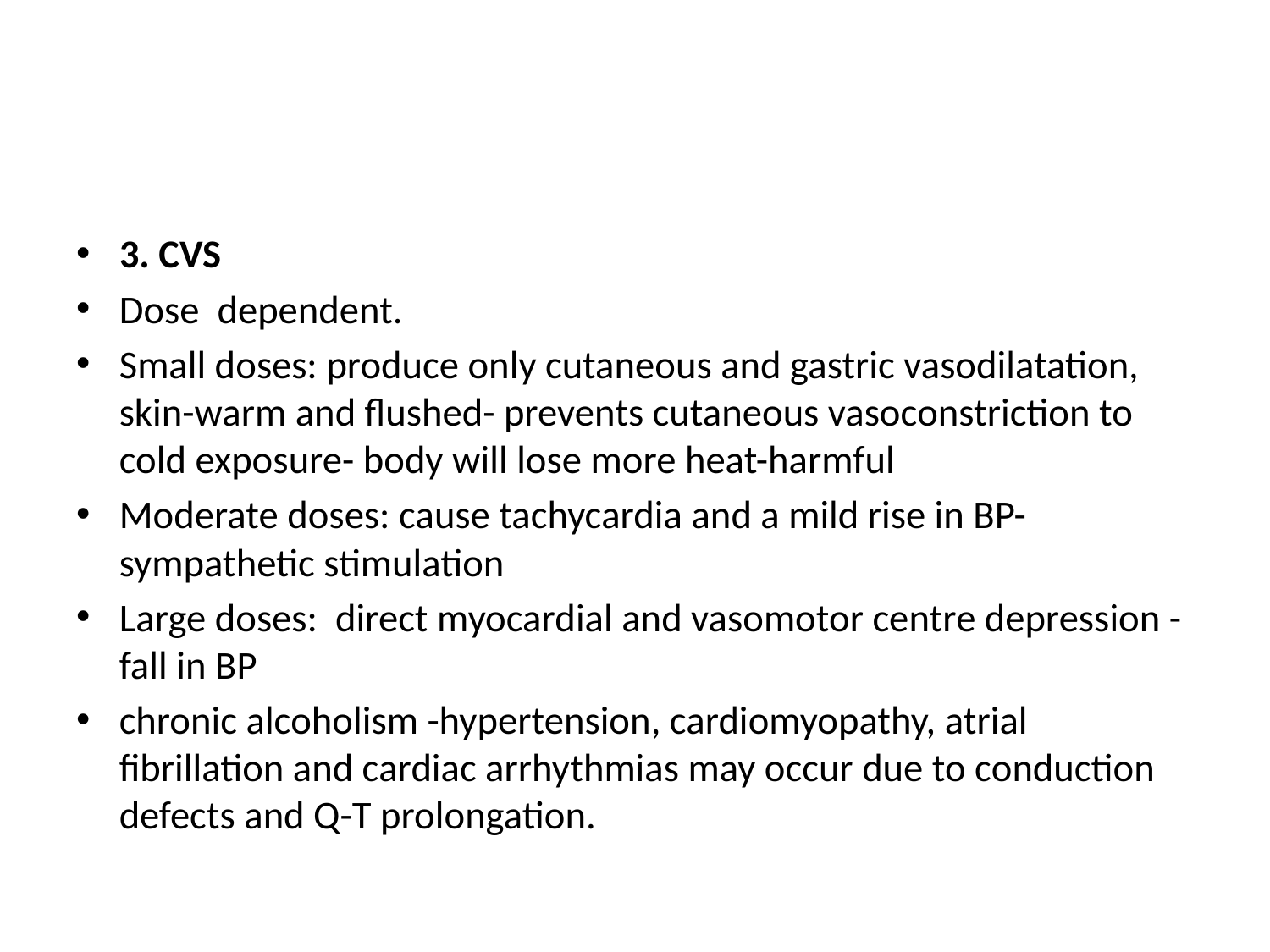

#
3. CVS
Dose  dependent.
Small doses: produce only cutaneous and gastric vasodilatation, skin-warm and flushed- prevents cutaneous vasoconstriction to cold exposure- body will lose more heat-harmful
Moderate doses: cause tachycardia and a mild rise in BP-sympathetic stimulation
Large doses:  direct myocardial and vasomotor centre depression - fall in BP
chronic alcoholism -hypertension, cardiomyopathy, atrial fibrillation and cardiac arrhythmias may occur due to conduction defects and Q-T prolongation.